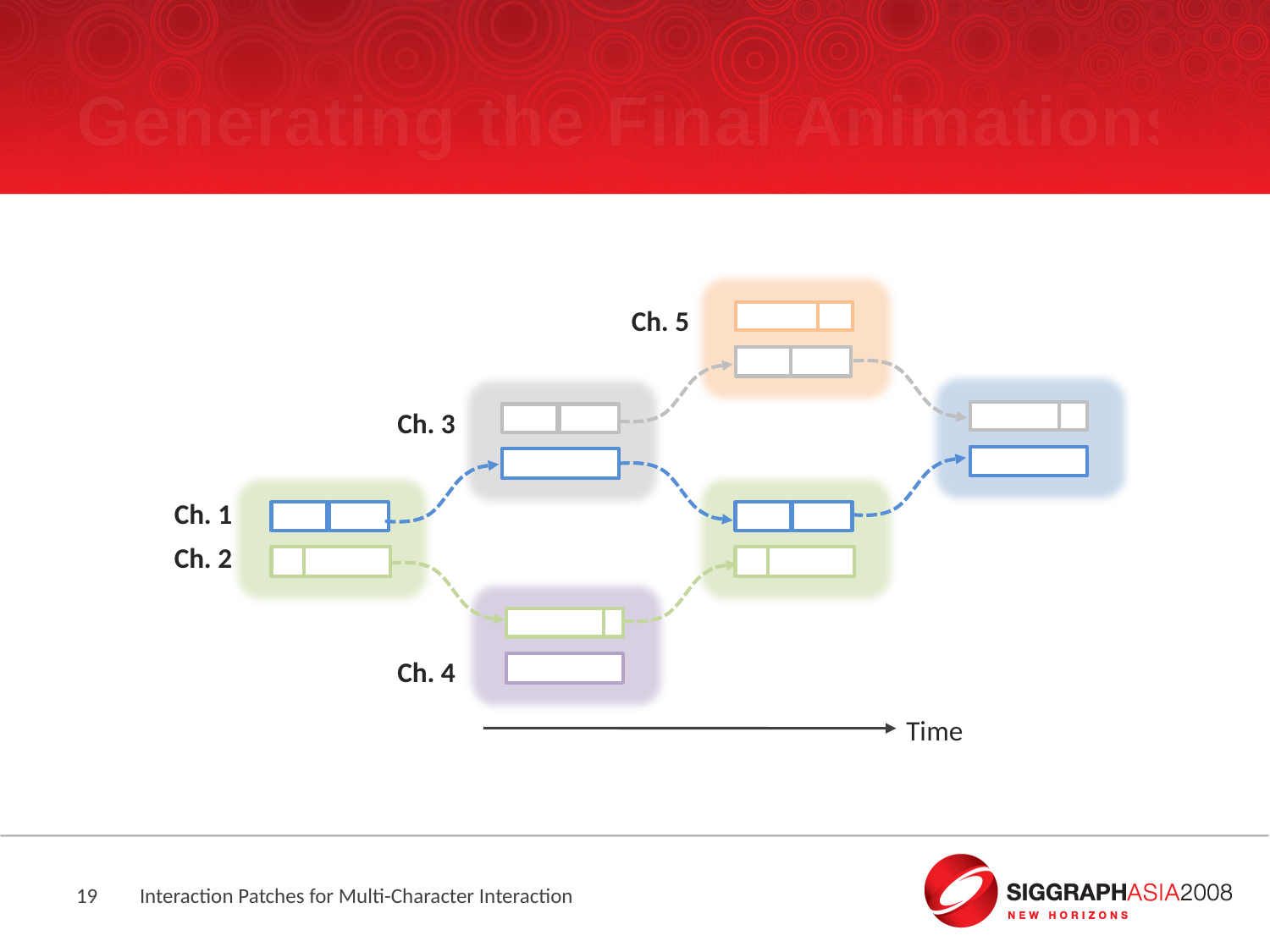

# Generating the Final Animations

Ch. 5

Ch. 3

Ch. 1

Ch. 2

Ch. 4

Time
19
Interaction Patches for Multi-Character Interaction